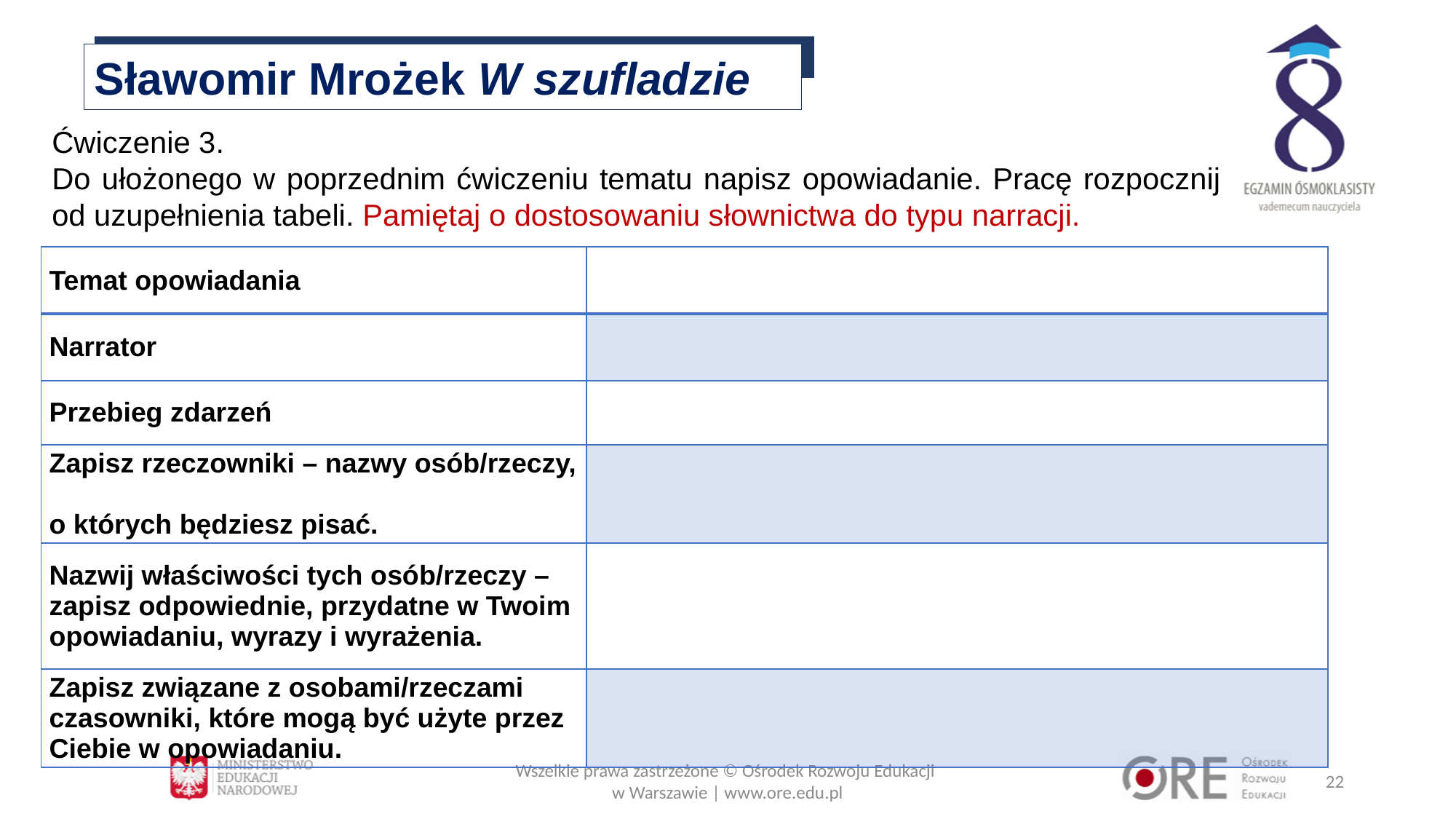

Sławomir Mrożek W szufladzie
Ćwiczenie 3.
Do ułożonego w poprzednim ćwiczeniu tematu napisz opowiadanie. Pracę rozpocznij od uzupełnienia tabeli. Pamiętaj o dostosowaniu słownictwa do typu narracji.
| Temat opowiadania |  |
| --- | --- |
| Narrator |  |
| Przebieg zdarzeń |  |
| Zapisz rzeczowniki – nazwy osób/rzeczy, o których będziesz pisać. |  |
| Nazwij właściwości tych osób/rzeczy – zapisz odpowiednie, przydatne w Twoim opowiadaniu, wyrazy i wyrażenia. |  |
| Zapisz związane z osobami/rzeczami czasowniki, które mogą być użyte przez Ciebie w opowiadaniu. |  |
Wszelkie prawa zastrzeżone © Ośrodek Rozwoju Edukacji
w Warszawie | www.ore.edu.pl
22